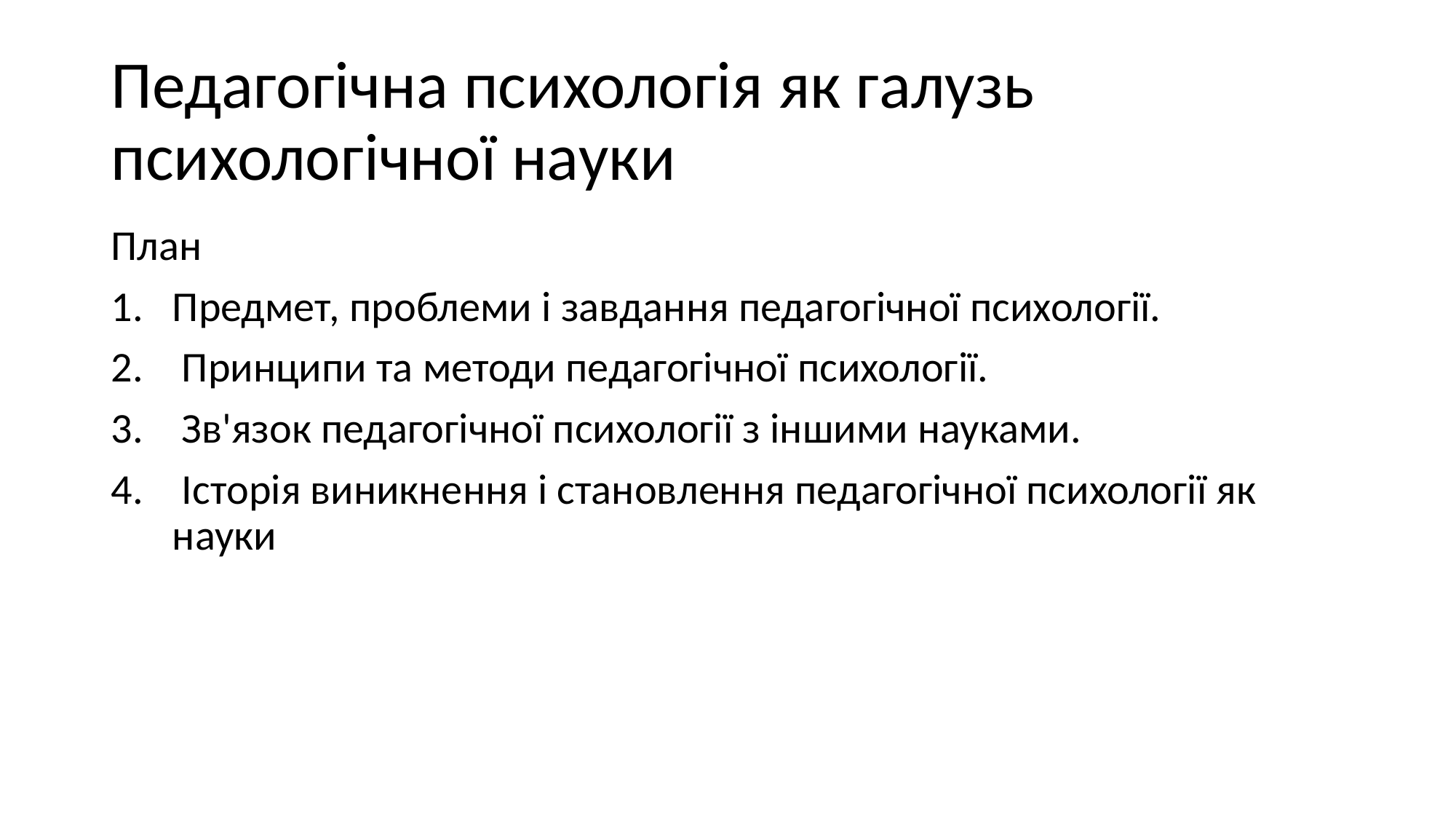

# Педагогічна психологія як галузь психологічної науки
План
Предмет, проблеми і завдання педагогічної психології.
 Принципи та методи педагогічної психології.
 Зв'язок педагогічної психології з іншими науками.
 Історія виникнення і становлення педагогічної психології як науки